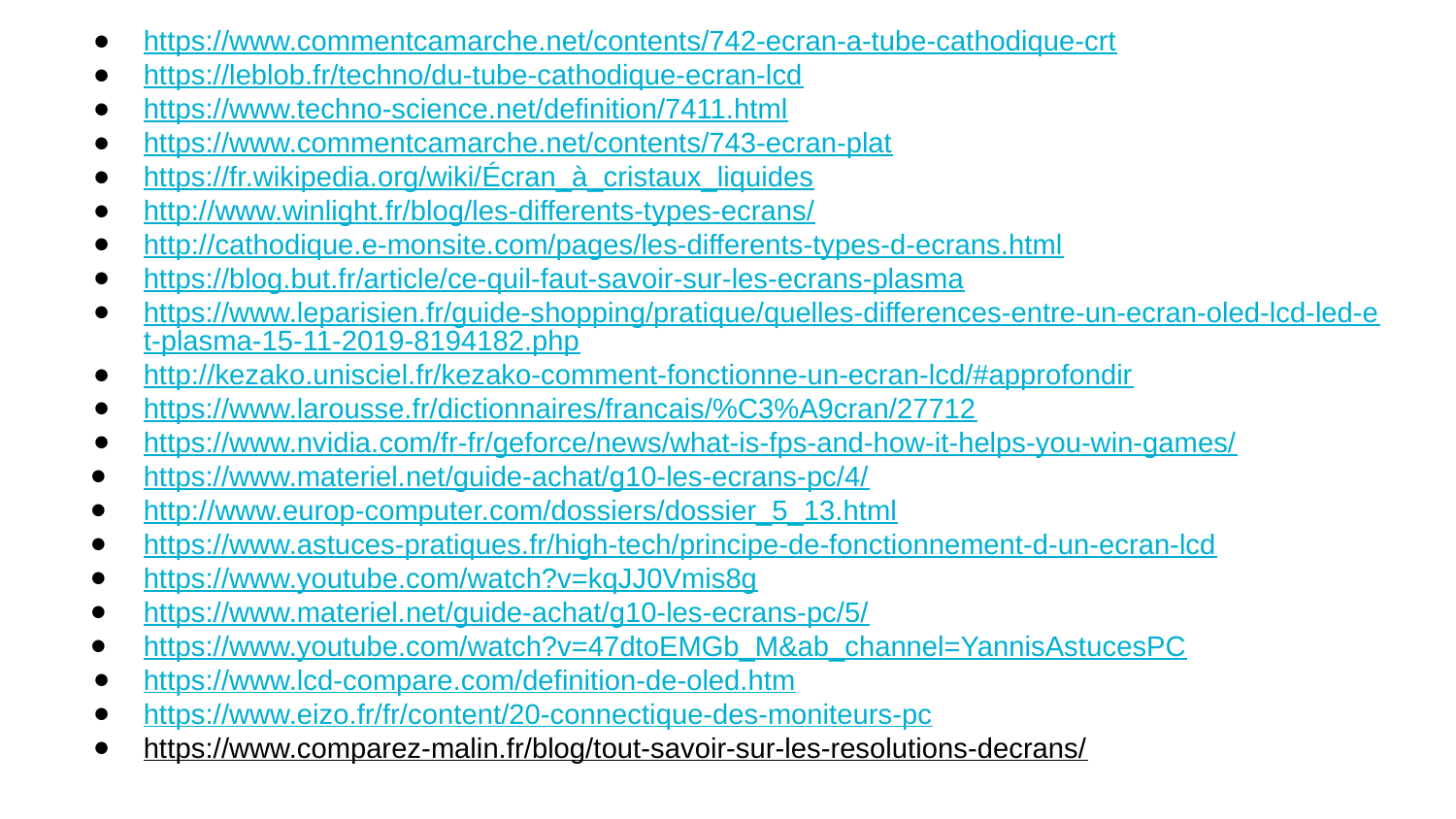

https://www.commentcamarche.net/contents/742-ecran-a-tube-cathodique-crt
https://leblob.fr/techno/du-tube-cathodique-ecran-lcd
https://www.techno-science.net/definition/7411.html
https://www.commentcamarche.net/contents/743-ecran-plat
https://fr.wikipedia.org/wiki/Écran_à_cristaux_liquides
http://www.winlight.fr/blog/les-differents-types-ecrans/
http://cathodique.e-monsite.com/pages/les-differents-types-d-ecrans.html
https://blog.but.fr/article/ce-quil-faut-savoir-sur-les-ecrans-plasma
https://www.leparisien.fr/guide-shopping/pratique/quelles-differences-entre-un-ecran-oled-lcd-led-et-plasma-15-11-2019-8194182.php
http://kezako.unisciel.fr/kezako-comment-fonctionne-un-ecran-lcd/#approfondir
https://www.larousse.fr/dictionnaires/francais/%C3%A9cran/27712
https://www.nvidia.com/fr-fr/geforce/news/what-is-fps-and-how-it-helps-you-win-games/
https://www.materiel.net/guide-achat/g10-les-ecrans-pc/4/
http://www.europ-computer.com/dossiers/dossier_5_13.html
https://www.astuces-pratiques.fr/high-tech/principe-de-fonctionnement-d-un-ecran-lcd
https://www.youtube.com/watch?v=kqJJ0Vmis8g
https://www.materiel.net/guide-achat/g10-les-ecrans-pc/5/
https://www.youtube.com/watch?v=47dtoEMGb_M&ab_channel=YannisAstucesPC
https://www.lcd-compare.com/definition-de-oled.htm
https://www.eizo.fr/fr/content/20-connectique-des-moniteurs-pc
https://www.comparez-malin.fr/blog/tout-savoir-sur-les-resolutions-decrans/